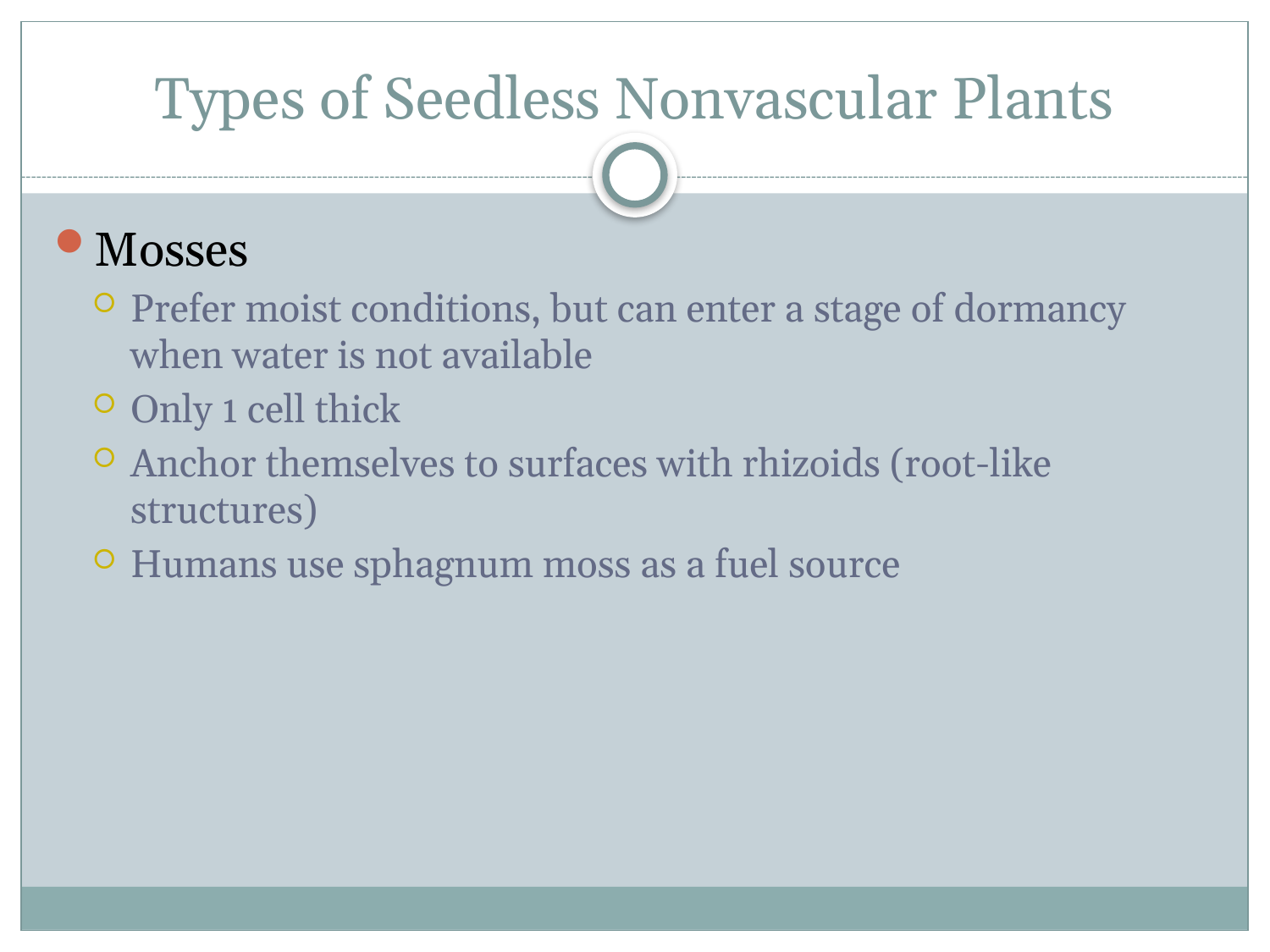

# Types of Seedless Nonvascular Plants
Mosses
Prefer moist conditions, but can enter a stage of dormancy when water is not available
Only 1 cell thick
Anchor themselves to surfaces with rhizoids (root-like structures)
Humans use sphagnum moss as a fuel source